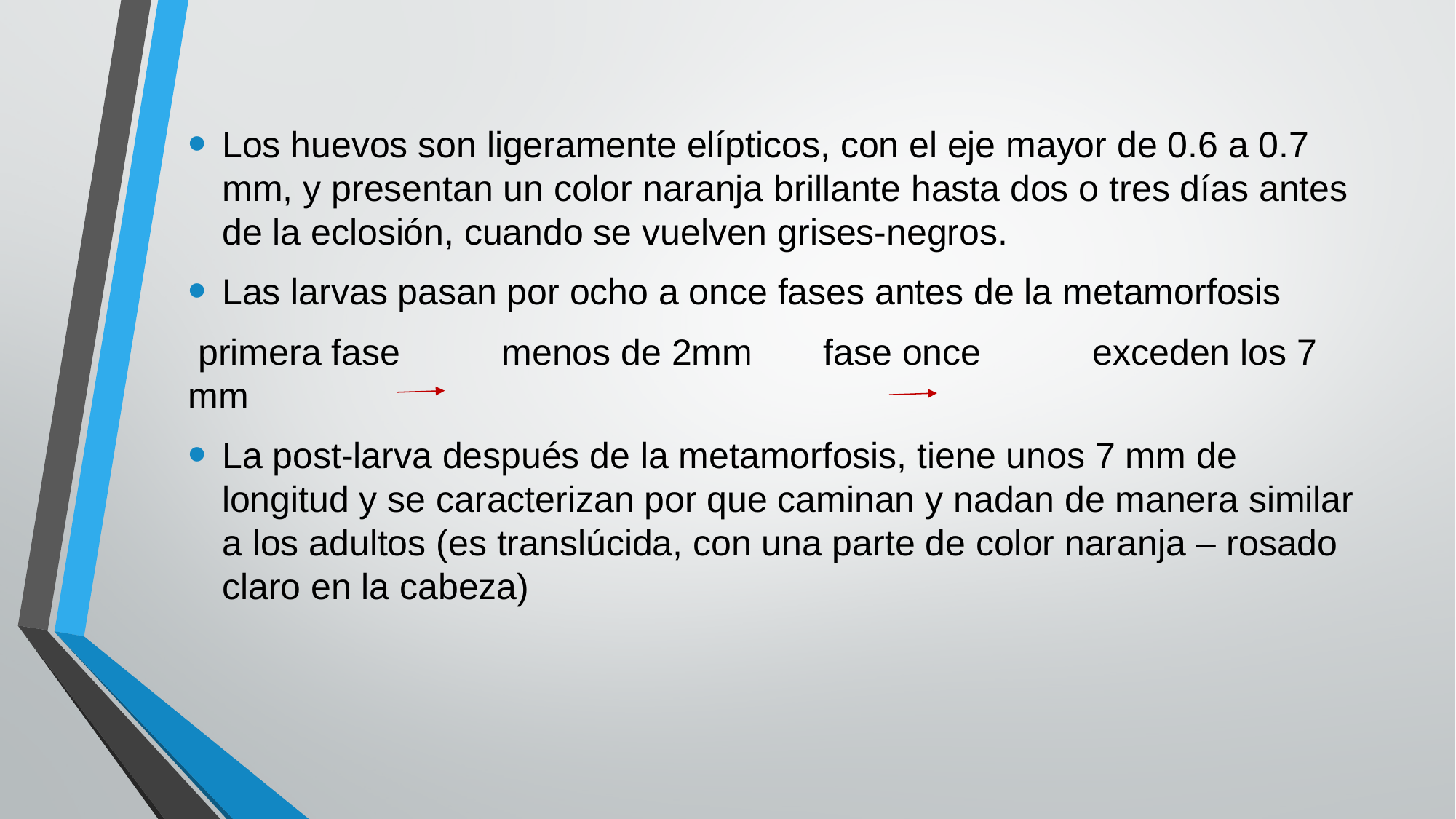

Los huevos son ligeramente elípticos, con el eje mayor de 0.6 a 0.7 mm, y presentan un color naranja brillante hasta dos o tres días antes de la eclosión, cuando se vuelven grises-negros.
Las larvas pasan por ocho a once fases antes de la metamorfosis
 primera fase          menos de 2mm       fase once           exceden los 7 mm
La post-larva después de la metamorfosis, tiene unos 7 mm de longitud y se caracterizan por que caminan y nadan de manera similar a los adultos (es translúcida, con una parte de color naranja – rosado claro en la cabeza)